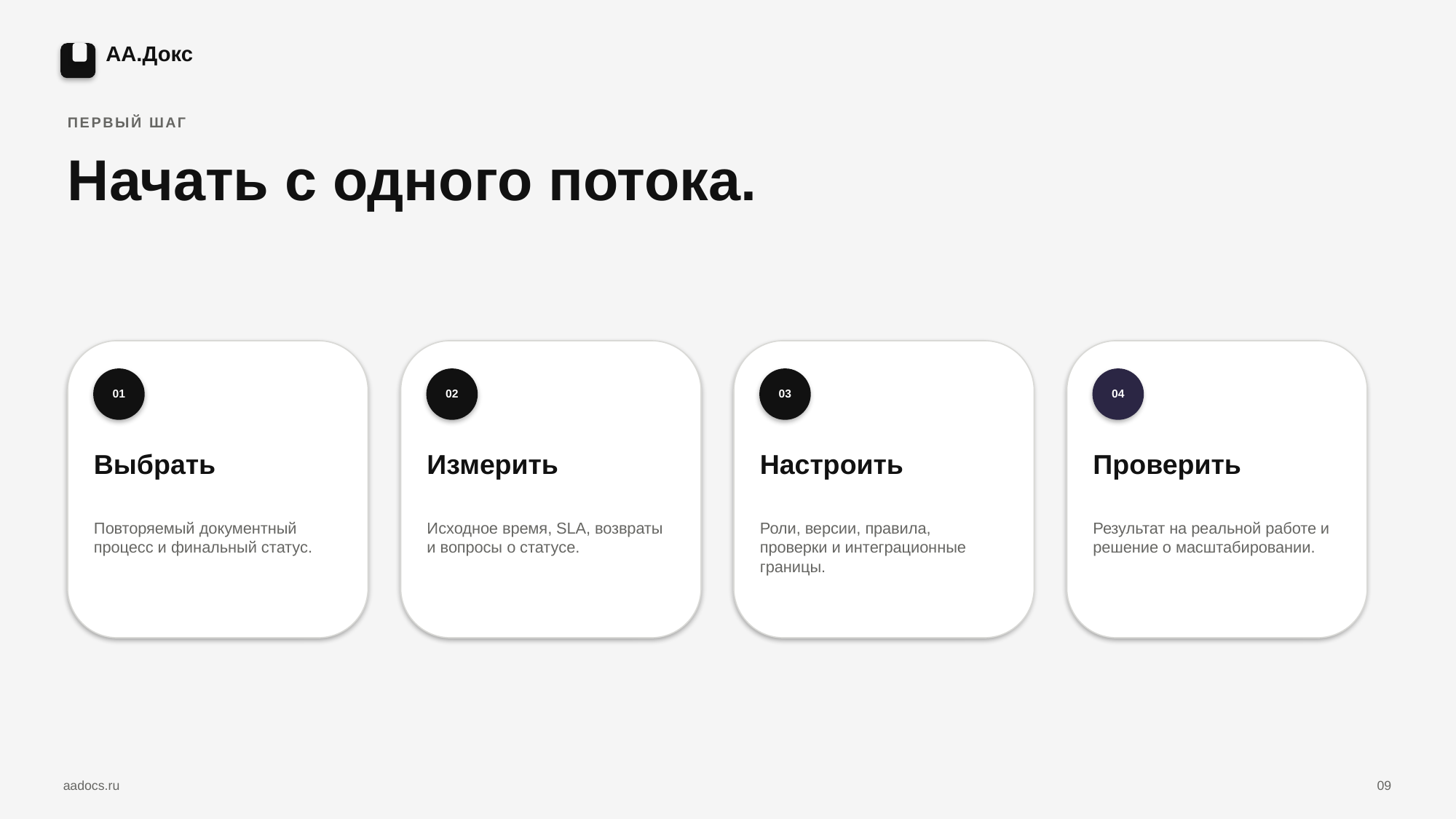

АА.Докс

ПЕРВЫЙ ШАГ
Начать с одного потока.

01
02
03
04
Выбрать
Измерить
Настроить
Проверить
Повторяемый документный процесс и финальный статус.
Исходное время, SLA, возвраты и вопросы о статусе.
Роли, версии, правила, проверки и интеграционные границы.
Результат на реальной работе и решение о масштабировании.
aadocs.ru
09